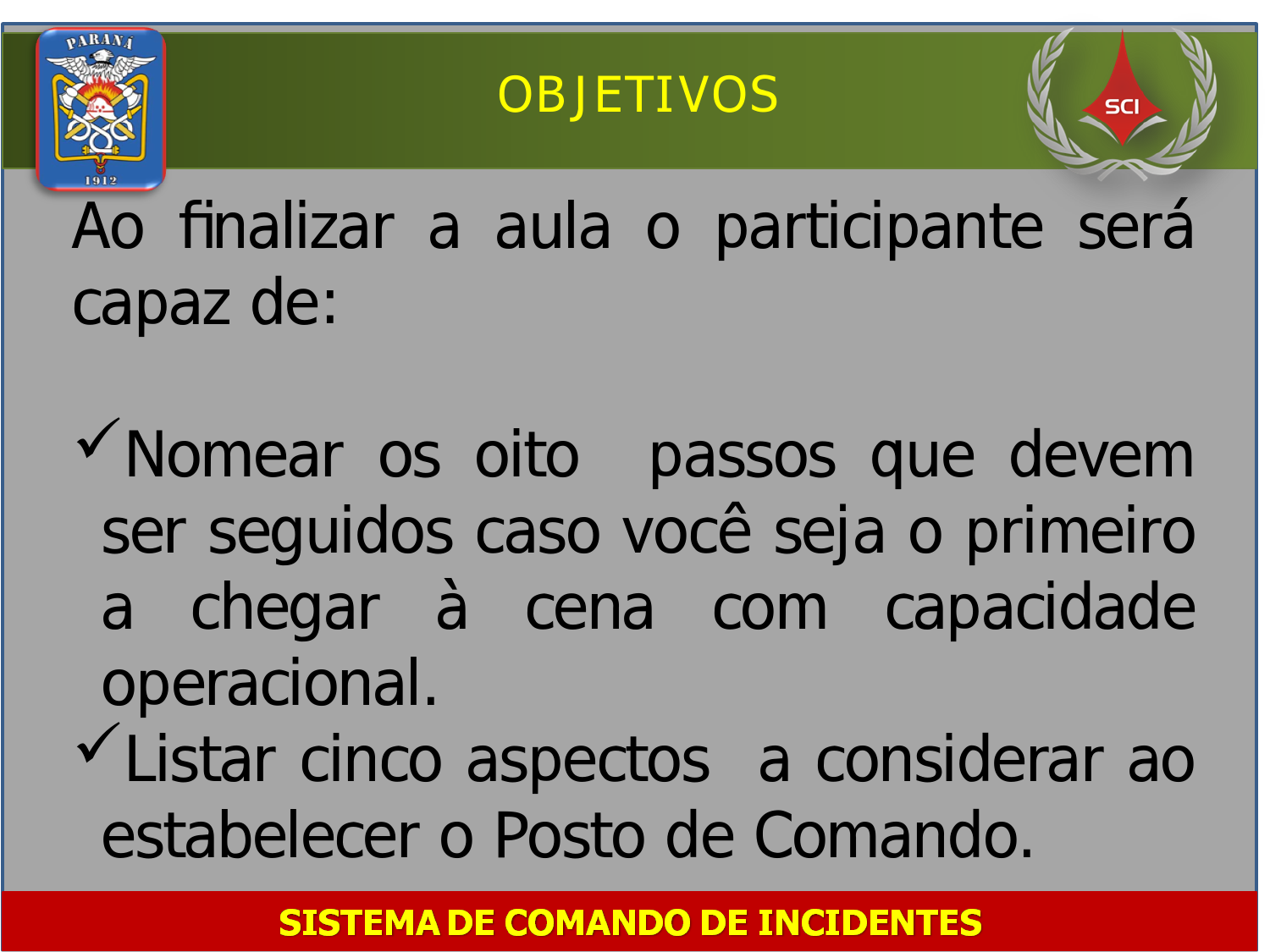

OBJETIVOS
Ao finalizar a aula o participante será capaz de:

Nomear os oito  passos que devem ser seguidos caso você seja o primeiro a chegar à cena com capacidade operacional.
Listar cinco aspectos  a considerar ao estabelecer o Posto de Comando.